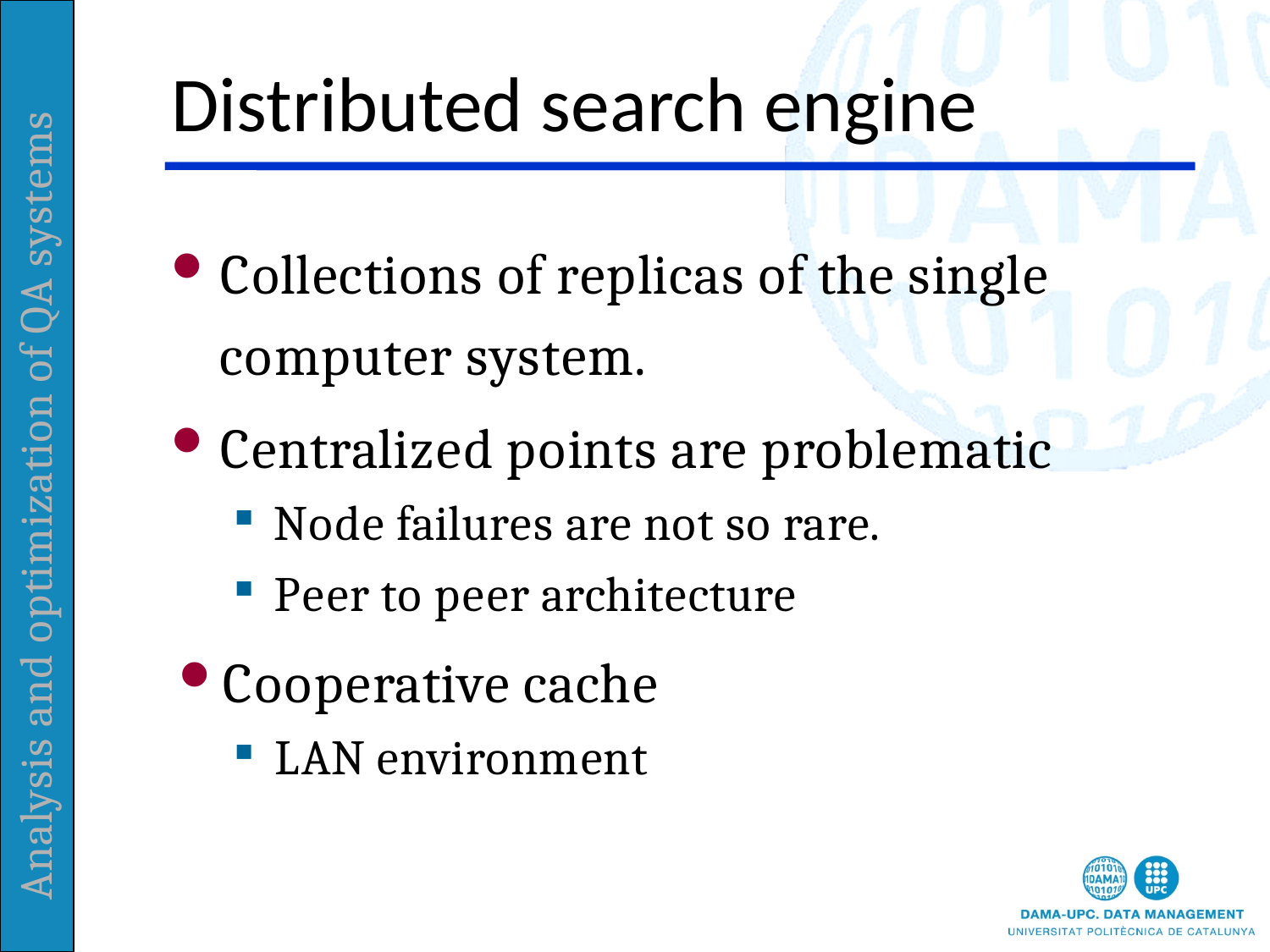

# Distributed search engine
Collections of replicas of the single computer system.
Centralized points are problematic
Node failures are not so rare.
Peer to peer architecture
Cooperative cache
LAN environment